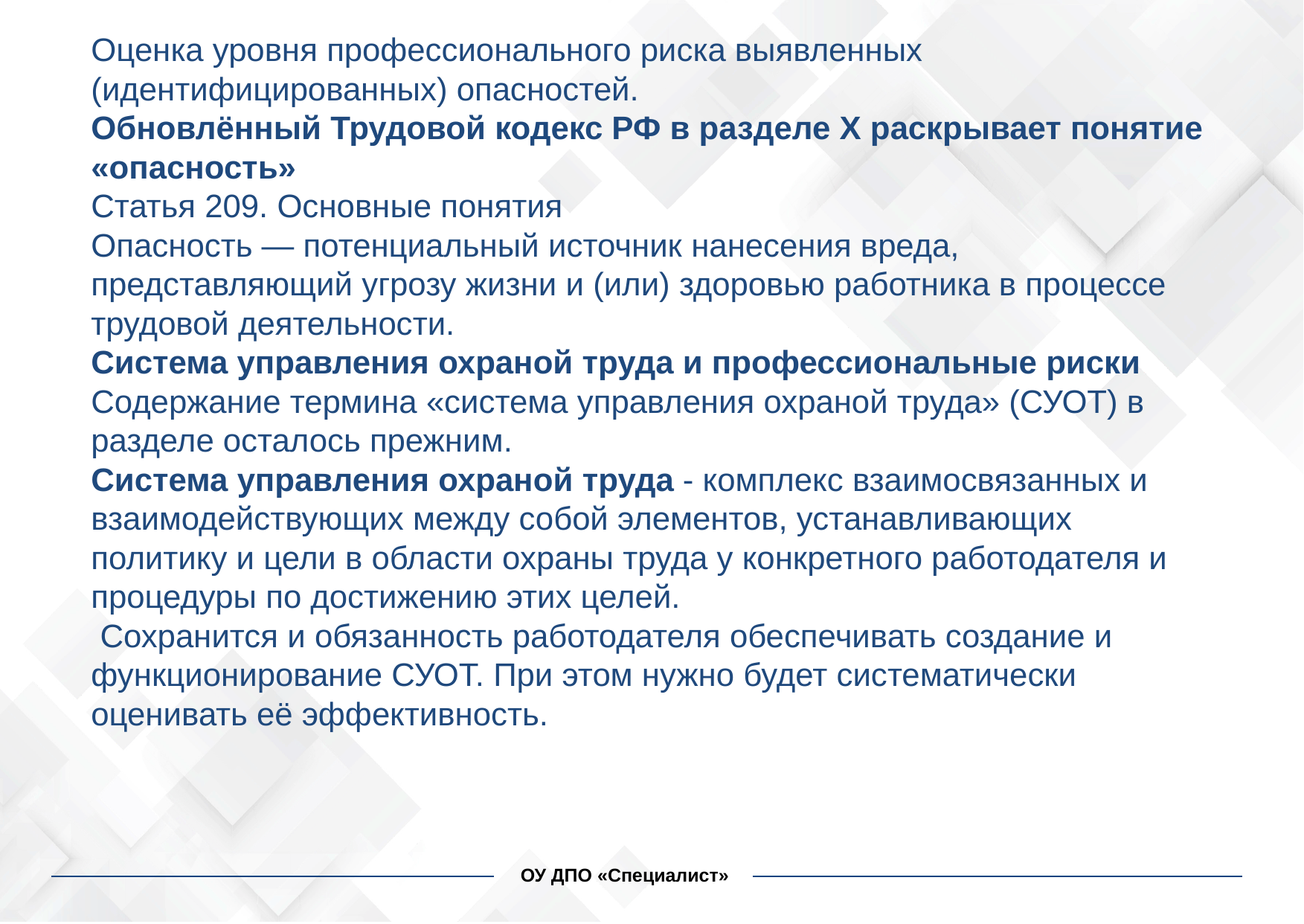

Оценка уровня профессионального риска выявленных (идентифицированных) опасностей.
Обновлённый Трудовой кодекс РФ в разделе X раскрывает понятие «опасность»
Статья 209. Основные понятия
Опасность — потенциальный источник нанесения вреда, представляющий угрозу жизни и (или) здоровью работника в процессе трудовой деятельности.
Система управления охраной труда и профессиональные риски
Содержание термина «система управления охраной труда» (СУОТ) в разделе осталось прежним.
Система управления охраной труда - комплекс взаимосвязанных и взаимодействующих между собой элементов, устанавливающих политику и цели в области охраны труда у конкретного работодателя и процедуры по достижению этих целей.
 Сохранится и обязанность работодателя обеспечивать создание и функционирование СУОТ. При этом нужно будет систематически оценивать её эффективность.
#